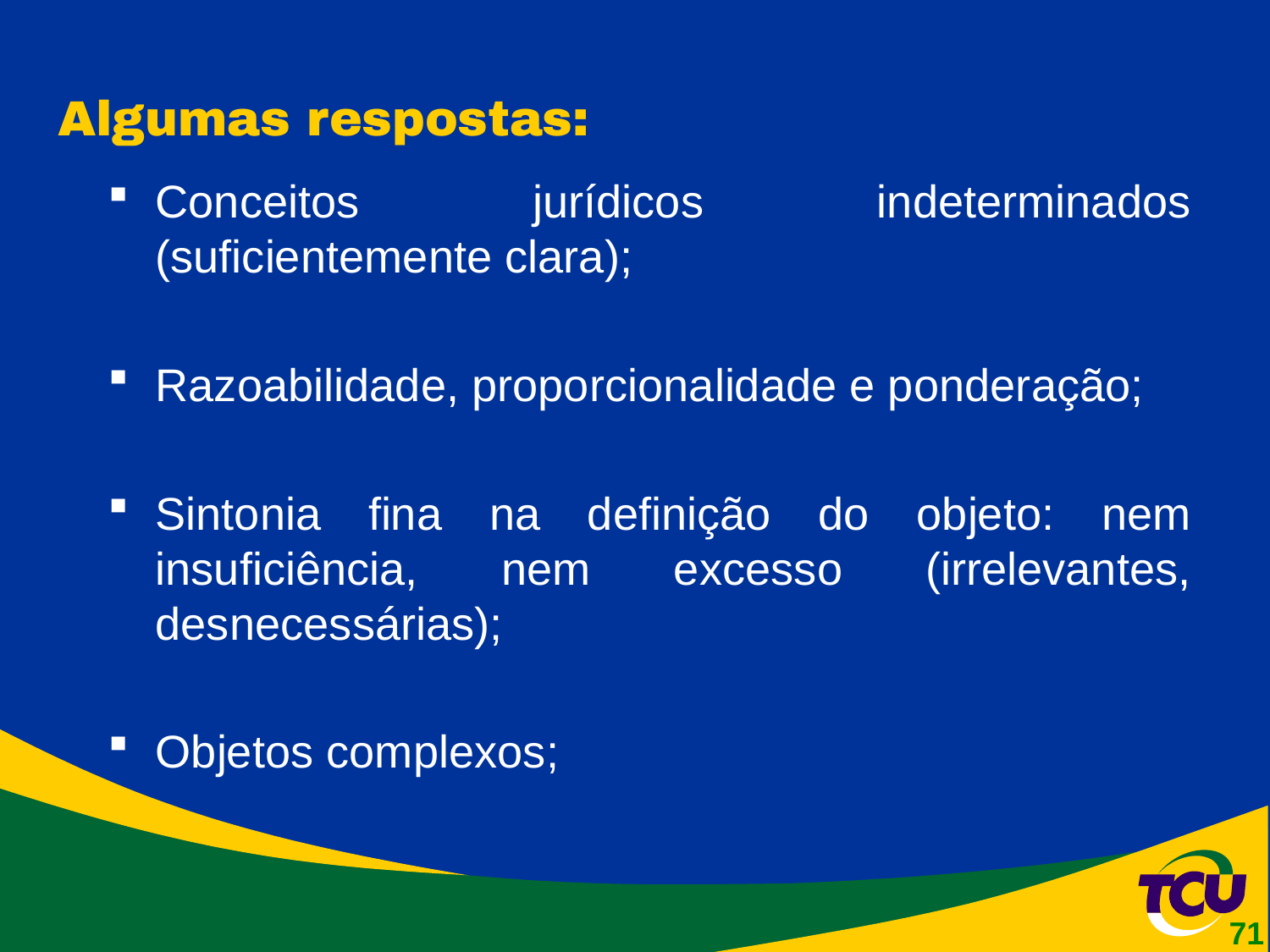

# Algumas respostas:
Conceitos jurídicos indeterminados (suficientemente clara);

Razoabilidade, proporcionalidade e ponderação;

Sintonia fina na definição do objeto: nem insuficiência, nem excesso (irrelevantes, desnecessárias);

Objetos complexos;
71